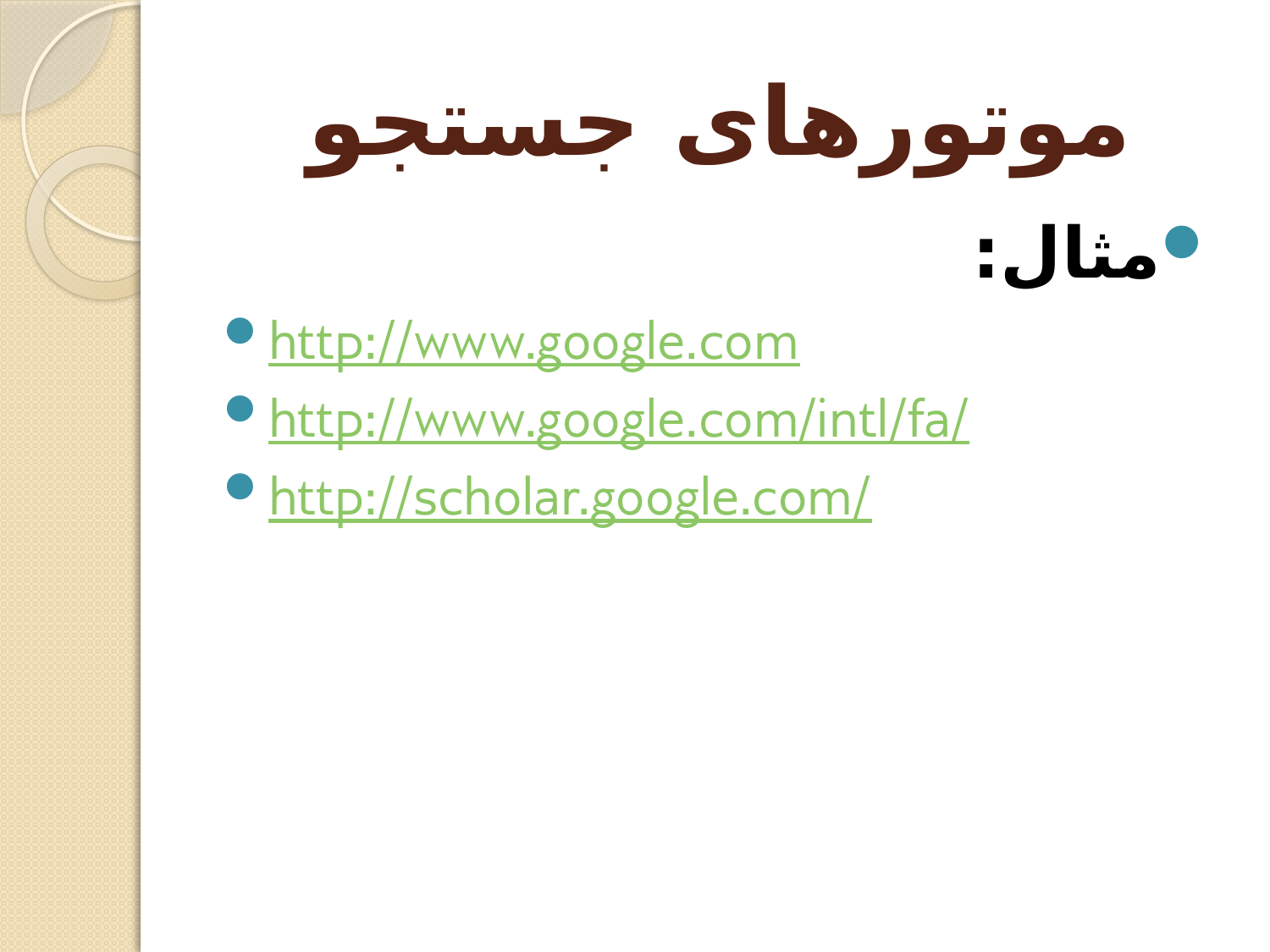

# موتورهای جستجو
مثال:
http://www.google.com
http://www.google.com/intl/fa/
http://scholar.google.com/